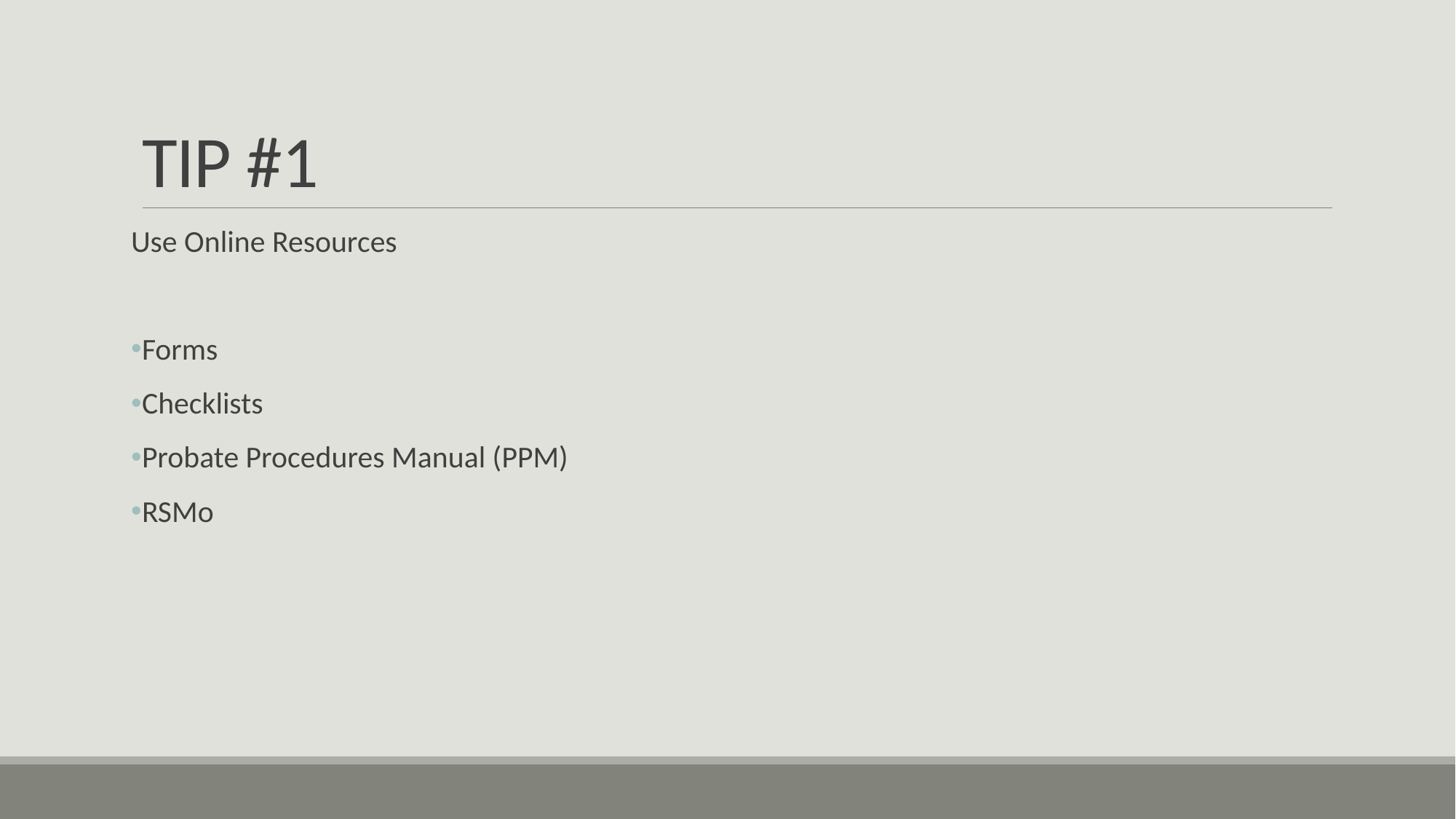

# TIP #1
Use Online Resources

Forms
Checklists
Probate Procedures Manual (PPM)
RSMo